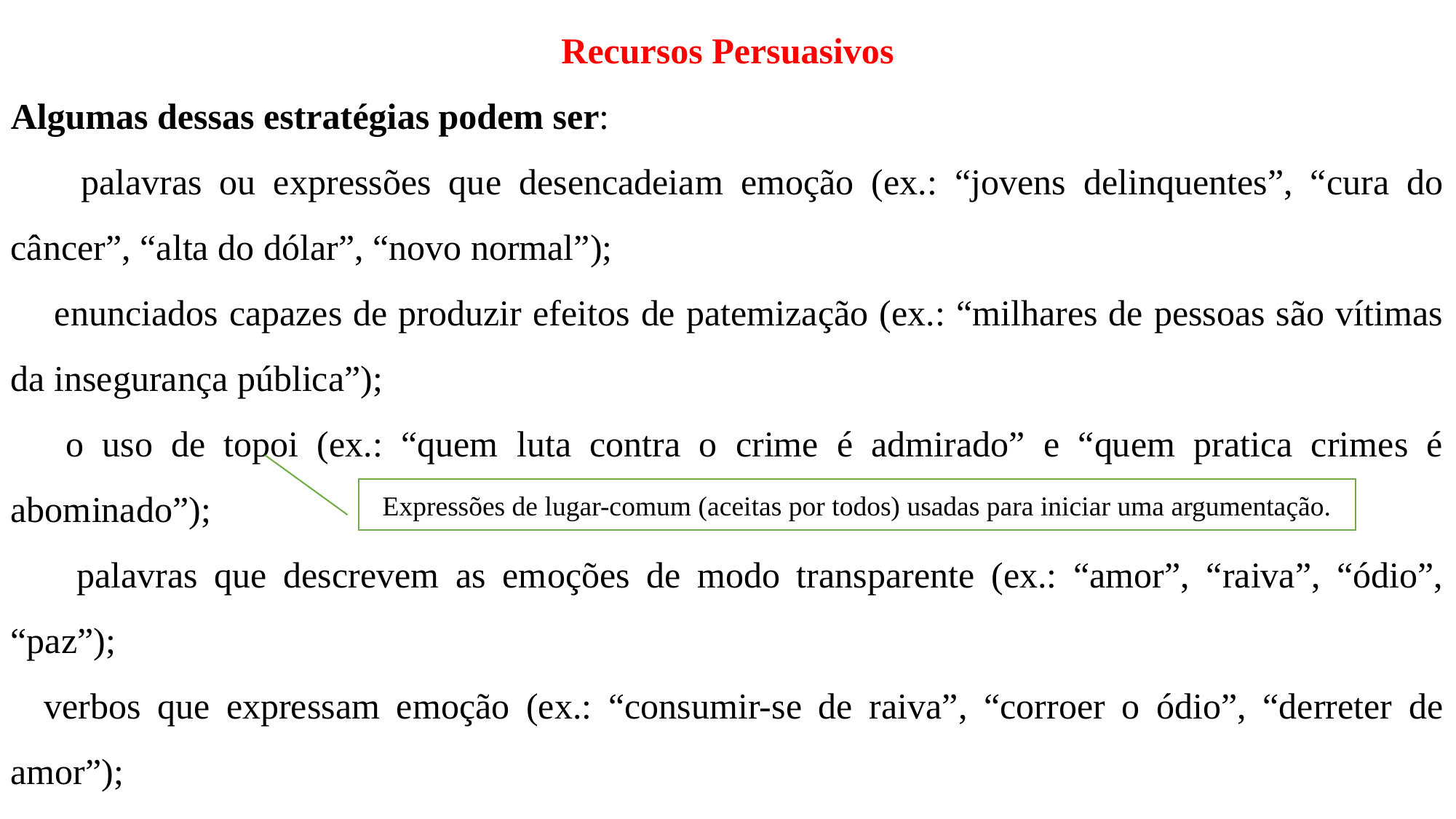

Recursos Persuasivos
Algumas dessas estratégias podem ser:
    palavras ou expressões que desencadeiam emoção (ex.: “jovens delinquentes”, “cura do câncer”, “alta do dólar”, “novo normal”);
    enunciados capazes de produzir efeitos de patemização (ex.: “milhares de pessoas são vítimas da insegurança pública”);
   o uso de topoi (ex.: “quem luta contra o crime é admirado” e “quem pratica crimes é abominado”);
    palavras que descrevem as emoções de modo transparente (ex.: “amor”, “raiva”, “ódio”, “paz”);
  verbos que expressam emoção (ex.: “consumir-se de raiva”, “corroer o ódio”, “derreter de amor”);
    termos de cores (ex.: “azul de fome”, “verde de raiva”);
Expressões de lugar-comum (aceitas por todos) usadas para iniciar uma argumentação.